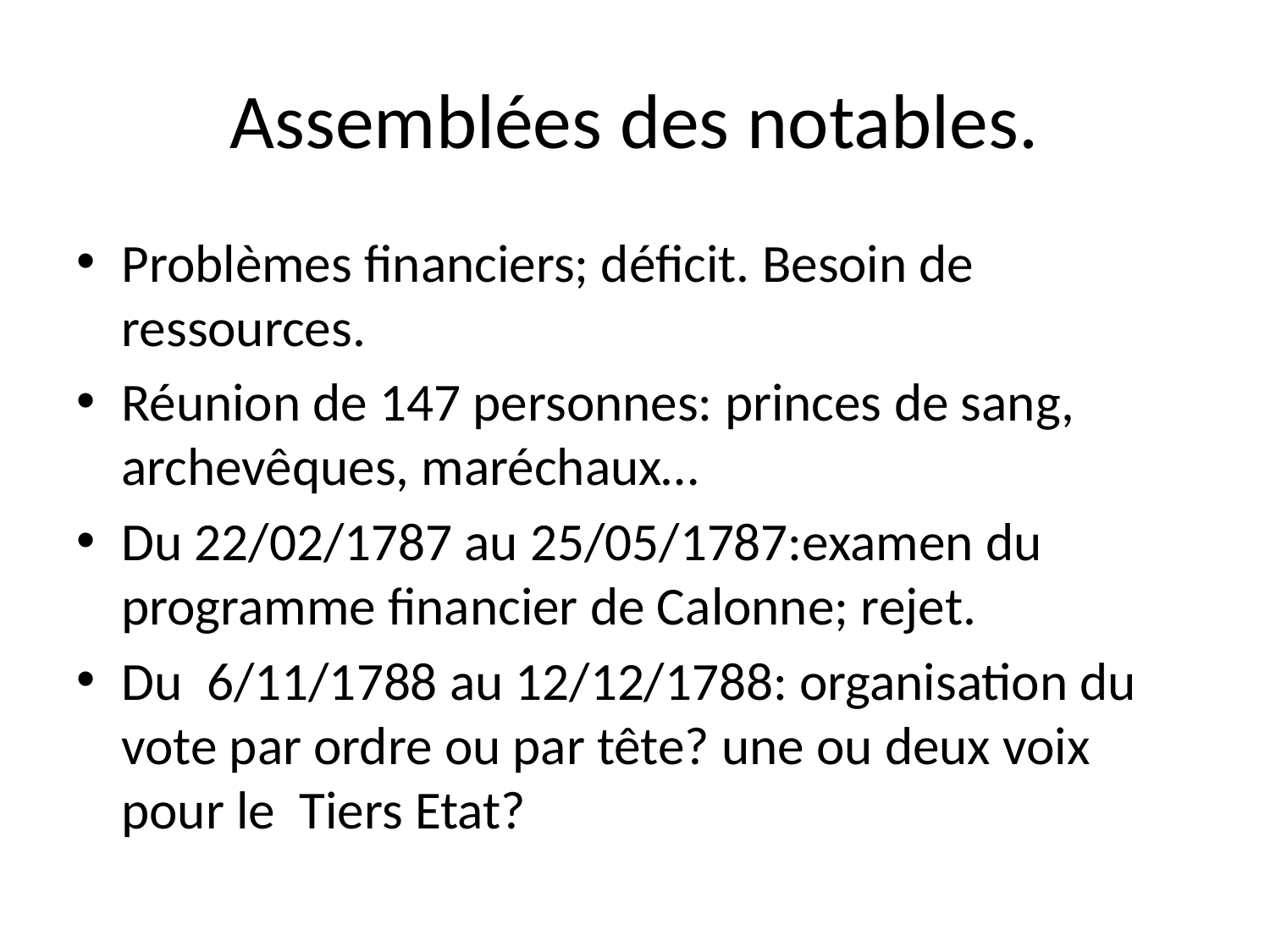

# Assemblées des notables.
Problèmes financiers; déficit. Besoin de ressources.
Réunion de 147 personnes: princes de sang, archevêques, maréchaux…
Du 22/02/1787 au 25/05/1787:examen du programme financier de Calonne; rejet.
Du  6/11/1788 au 12/12/1788: organisation du vote par ordre ou par tête? une ou deux voix pour le  Tiers Etat?